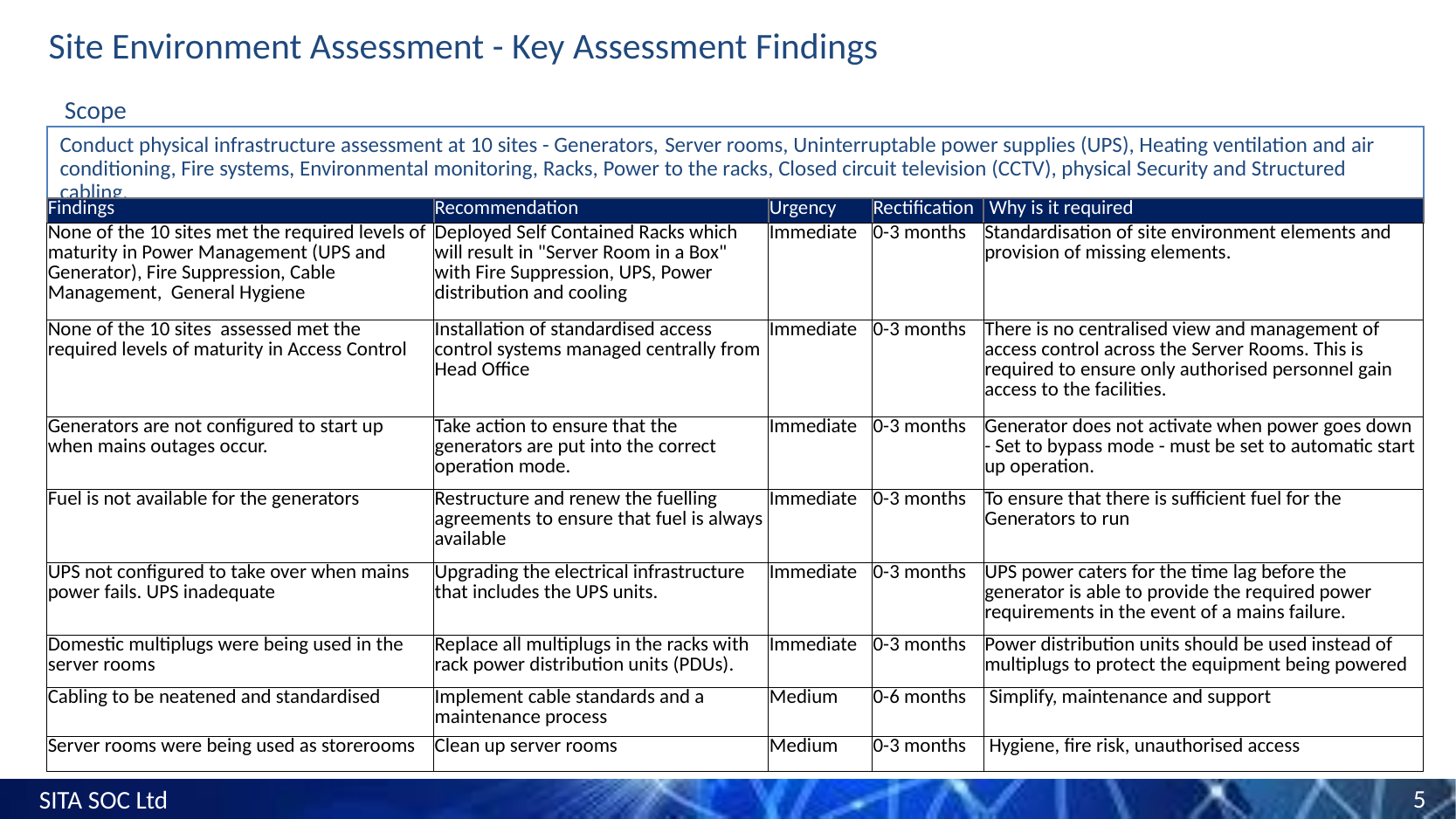

# Site Environment Assessment - Key Assessment Findings
Scope
Conduct physical infrastructure assessment at 10 sites - Generators, Server rooms, Uninterruptable power supplies (UPS), Heating ventilation and air conditioning, Fire systems, Environmental monitoring, Racks, Power to the racks, Closed circuit television (CCTV), physical Security and Structured cabling.
| Findings | Recommendation | Urgency | Rectification | Why is it required |
| --- | --- | --- | --- | --- |
| None of the 10 sites met the required levels of maturity in Power Management (UPS and Generator), Fire Suppression, Cable Management, General Hygiene | Deployed Self Contained Racks which will result in "Server Room in a Box" with Fire Suppression, UPS, Power distribution and cooling | Immediate | 0-3 months | Standardisation of site environment elements and provision of missing elements. |
| None of the 10 sites assessed met the required levels of maturity in Access Control | Installation of standardised access control systems managed centrally from Head Office | Immediate | 0-3 months | There is no centralised view and management of access control across the Server Rooms. This is required to ensure only authorised personnel gain access to the facilities. |
| Generators are not configured to start up when mains outages occur. | Take action to ensure that the generators are put into the correct operation mode. | Immediate | 0-3 months | Generator does not activate when power goes down - Set to bypass mode - must be set to automatic start up operation. |
| Fuel is not available for the generators | Restructure and renew the fuelling agreements to ensure that fuel is always available | Immediate | 0-3 months | To ensure that there is sufficient fuel for the Generators to run |
| UPS not configured to take over when mains power fails. UPS inadequate | Upgrading the electrical infrastructure that includes the UPS units. | Immediate | 0-3 months | UPS power caters for the time lag before the generator is able to provide the required power requirements in the event of a mains failure. |
| Domestic multiplugs were being used in the server rooms | Replace all multiplugs in the racks with rack power distribution units (PDUs). | Immediate | 0-3 months | Power distribution units should be used instead of multiplugs to protect the equipment being powered |
| Cabling to be neatened and standardised | Implement cable standards and a maintenance process | Medium | 0-6 months | Simplify, maintenance and support |
| Server rooms were being used as storerooms | Clean up server rooms | Medium | 0-3 months | Hygiene, fire risk, unauthorised access |